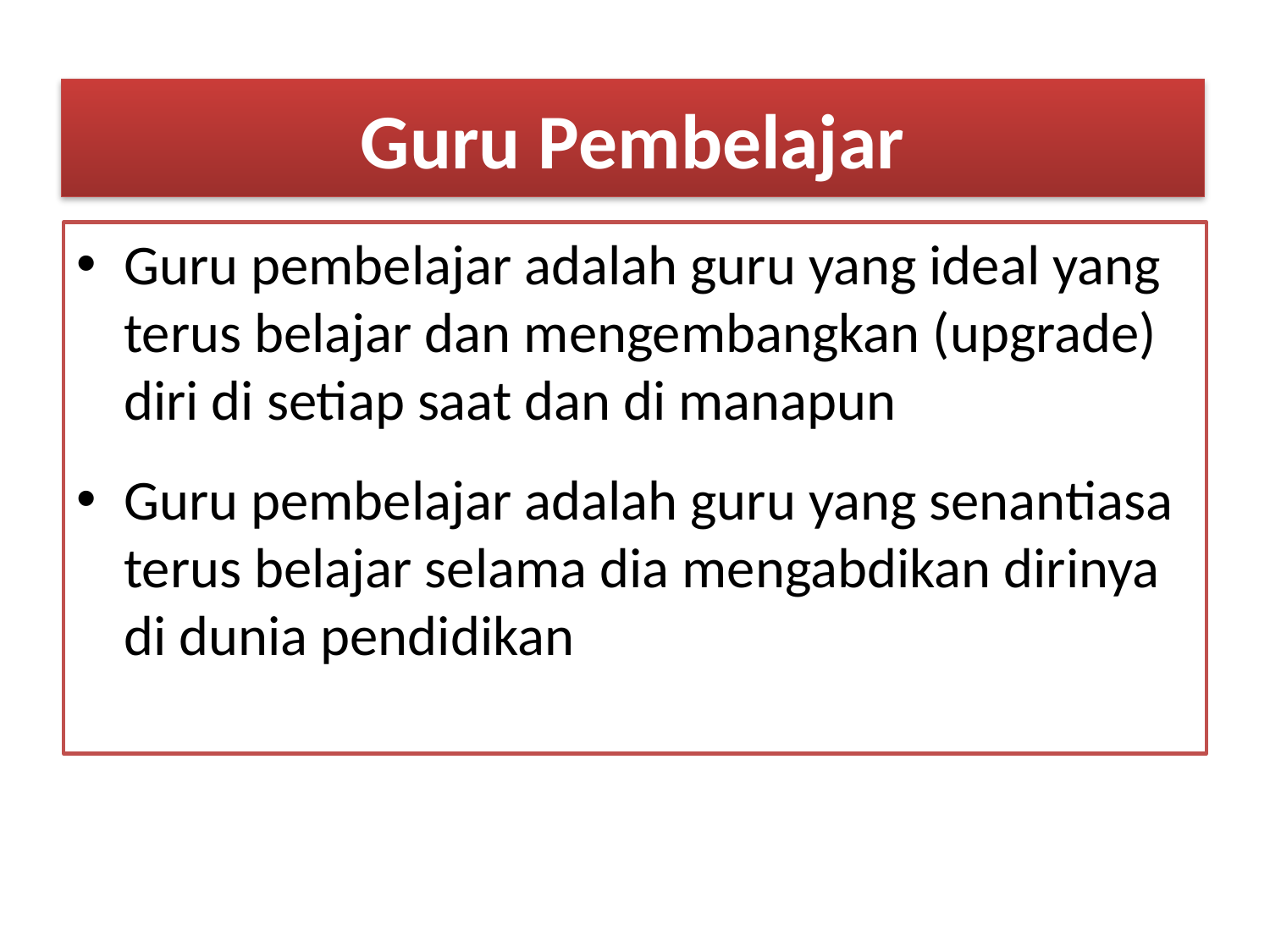

# Guru Pembelajar
Guru pembelajar adalah guru yang ideal yang terus belajar dan mengembangkan (upgrade) diri di setiap saat dan di manapun
Guru pembelajar adalah guru yang senantiasa terus belajar selama dia mengabdikan dirinya di dunia pendidikan